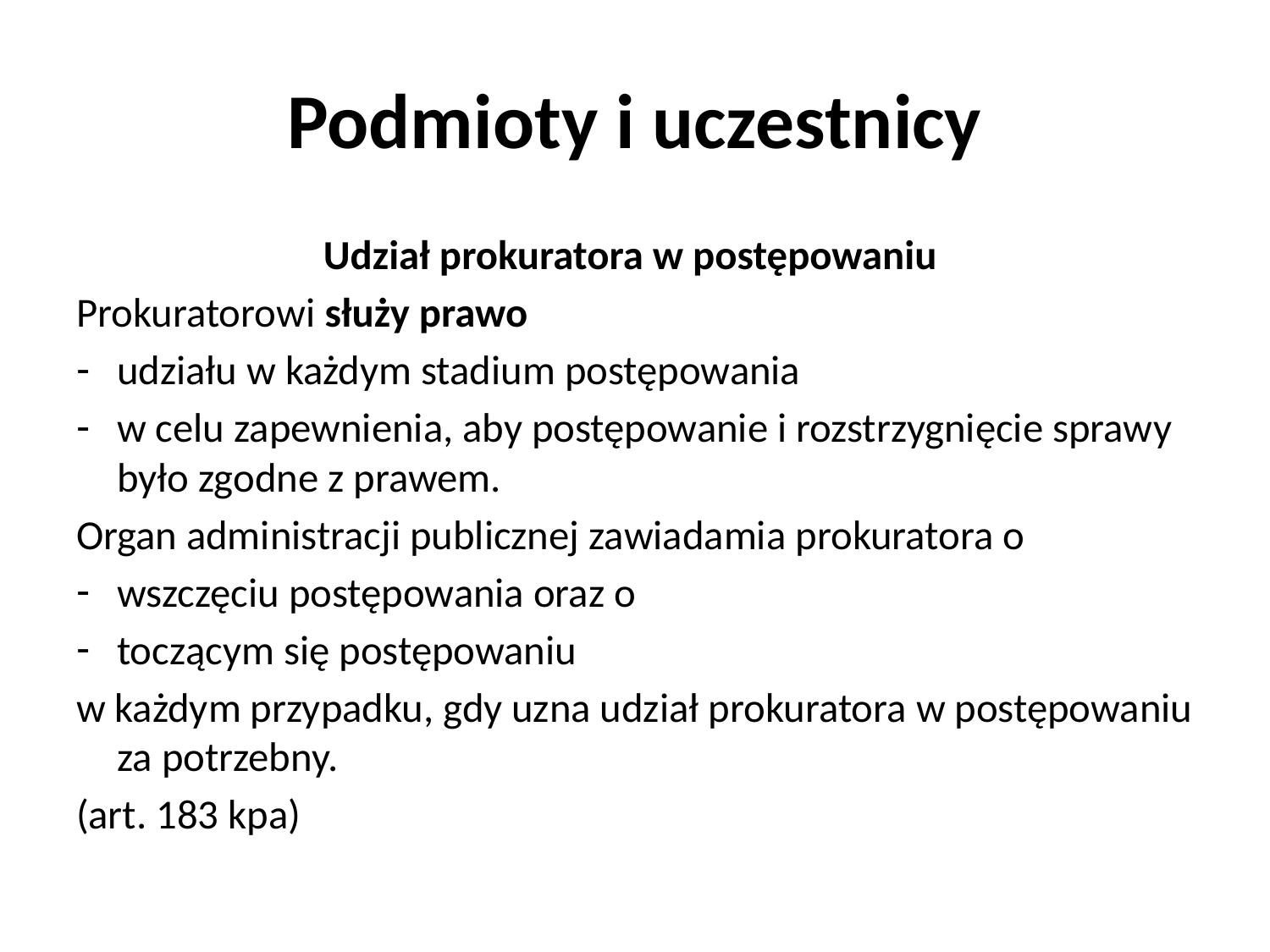

# Podmioty i uczestnicy
Udział prokuratora w postępowaniu
Prokuratorowi służy prawo
udziału w każdym stadium postępowania
w celu zapewnienia, aby postępowanie i rozstrzygnięcie sprawy było zgodne z prawem.
Organ administracji publicznej zawiadamia prokuratora o
wszczęciu postępowania oraz o
toczącym się postępowaniu
w każdym przypadku, gdy uzna udział prokuratora w postępowaniu za potrzebny.
(art. 183 kpa)